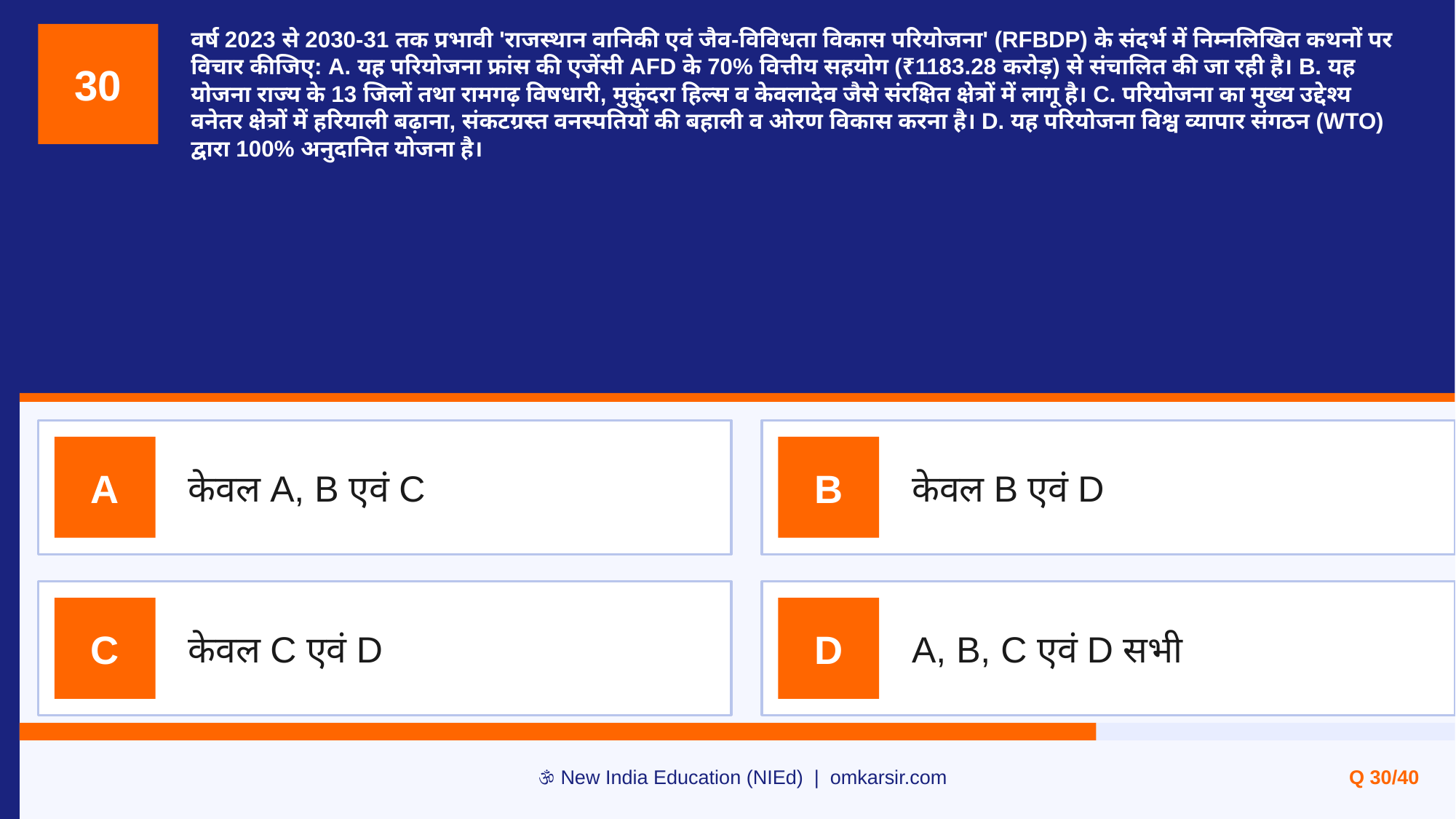

वर्ष 2023 से 2030-31 तक प्रभावी 'राजस्थान वानिकी एवं जैव-विविधता विकास परियोजना' (RFBDP) के संदर्भ में निम्नलिखित कथनों पर विचार कीजिए: A. यह परियोजना फ्रांस की एजेंसी AFD के 70% वित्तीय सहयोग (₹1183.28 करोड़) से संचालित की जा रही है। B. यह योजना राज्य के 13 जिलों तथा रामगढ़ विषधारी, मुकुंदरा हिल्स व केवलादेव जैसे संरक्षित क्षेत्रों में लागू है। C. परियोजना का मुख्य उद्देश्य वनेतर क्षेत्रों में हरियाली बढ़ाना, संकटग्रस्त वनस्पतियों की बहाली व ओरण विकास करना है। D. यह परियोजना विश्व व्यापार संगठन (WTO) द्वारा 100% अनुदानित योजना है।
30

केवल A, B एवं C
केवल B एवं D
A
B

केवल C एवं D
A, B, C एवं D सभी
C
D

🕉️ New India Education (NIEd)  |  omkarsir.com
Q 30/40